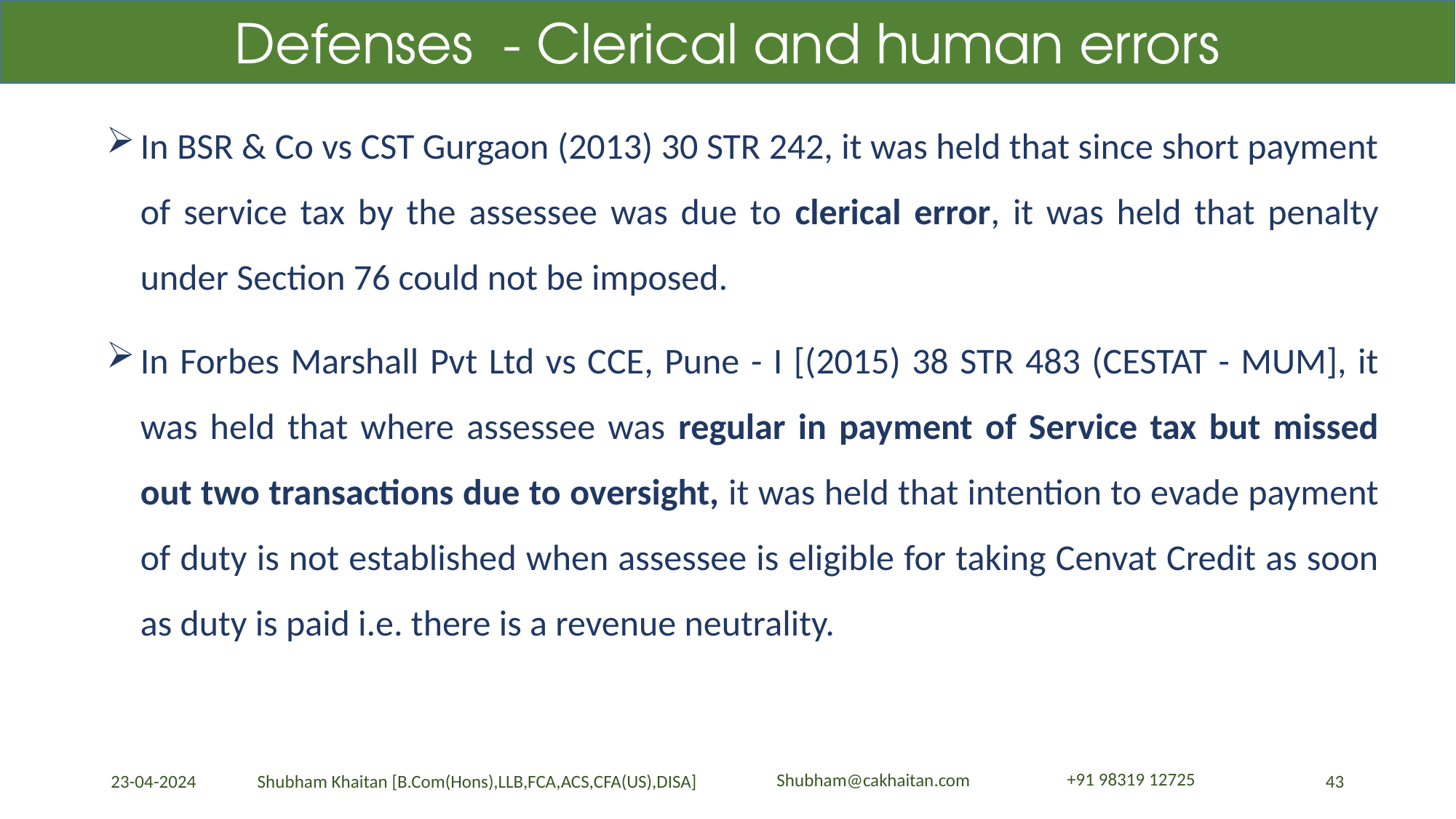

Defenses  - Clerical and human errors
In BSR & Co vs CST Gurgaon (2013) 30 STR 242, it was held that since short payment of service tax by the assessee was due to clerical error, it was held that penalty under Section 76 could not be imposed.
In Forbes Marshall Pvt Ltd vs CCE, Pune - I [(2015) 38 STR 483 (CESTAT - MUM], it was held that where assessee was regular in payment of Service tax but missed out two transactions due to oversight, it was held that intention to evade payment of duty is not established when assessee is eligible for taking Cenvat Credit as soon as duty is paid i.e. there is a revenue neutrality.

23-04-2024
43
Shubham Khaitan [B.Com(Hons),LLB,FCA,ACS,CFA(US),DISA]
+91 98319 12725
Shubham@cakhaitan.com